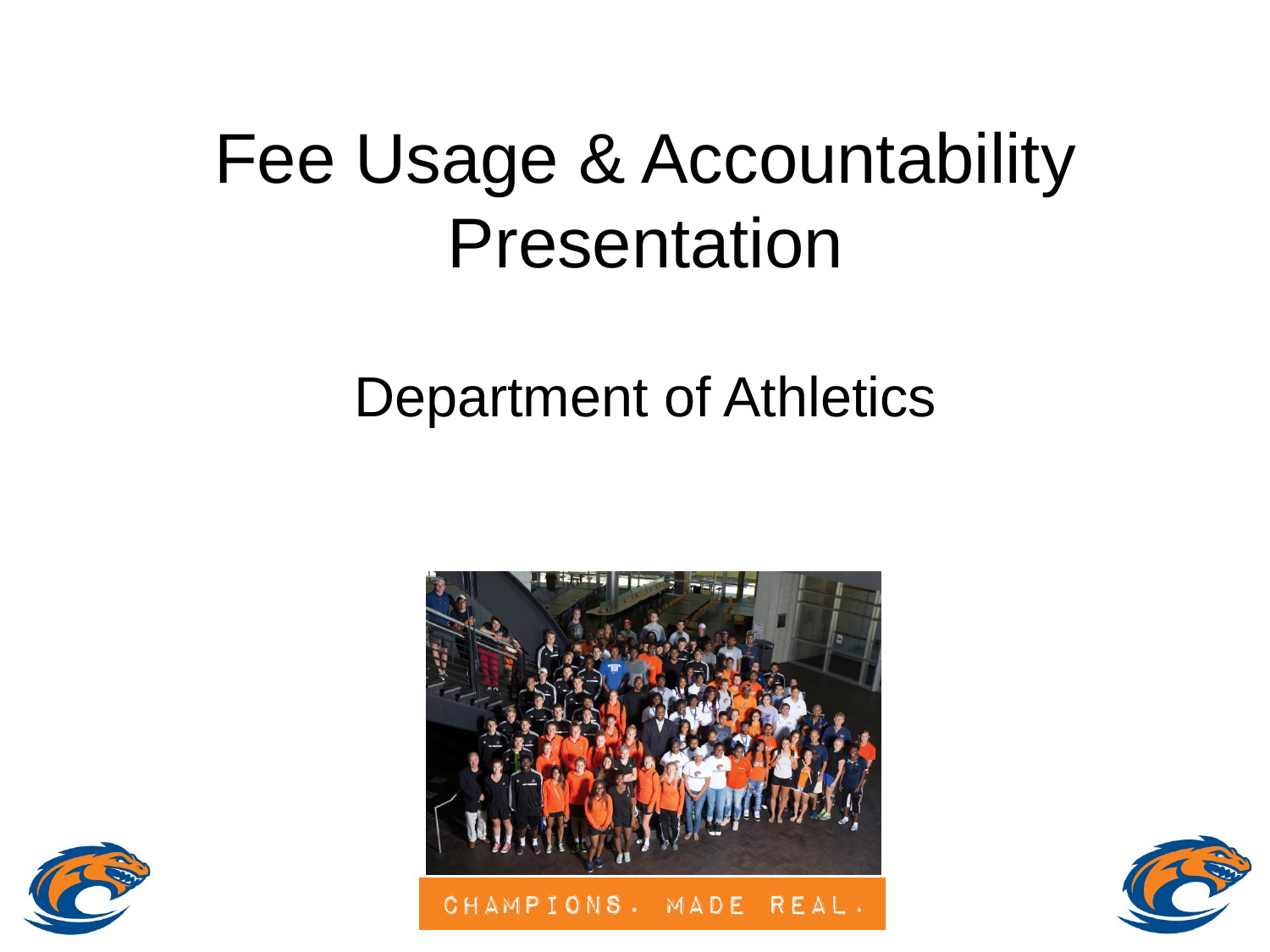

# Fee Usage & Accountability Presentation

Department of Athletics